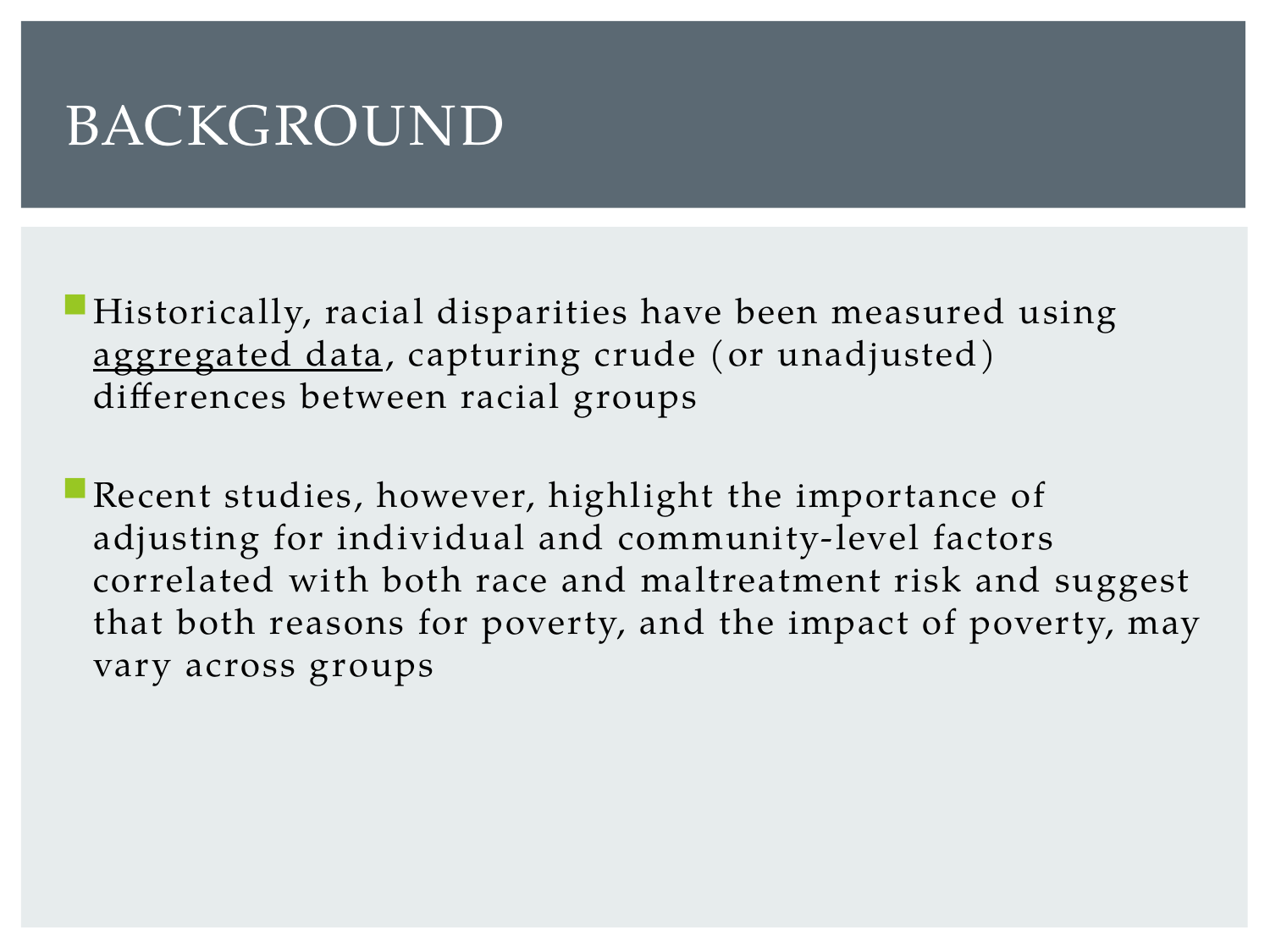

# Background

Historically, racial disparities have been measured using aggregated data, capturing crude (or unadjusted) differences between racial groups

Recent studies, however, highlight the importance of adjusting for individual and community-level factors correlated with both race and maltreatment risk and suggest that both reasons for poverty, and the impact of poverty, may vary across groups